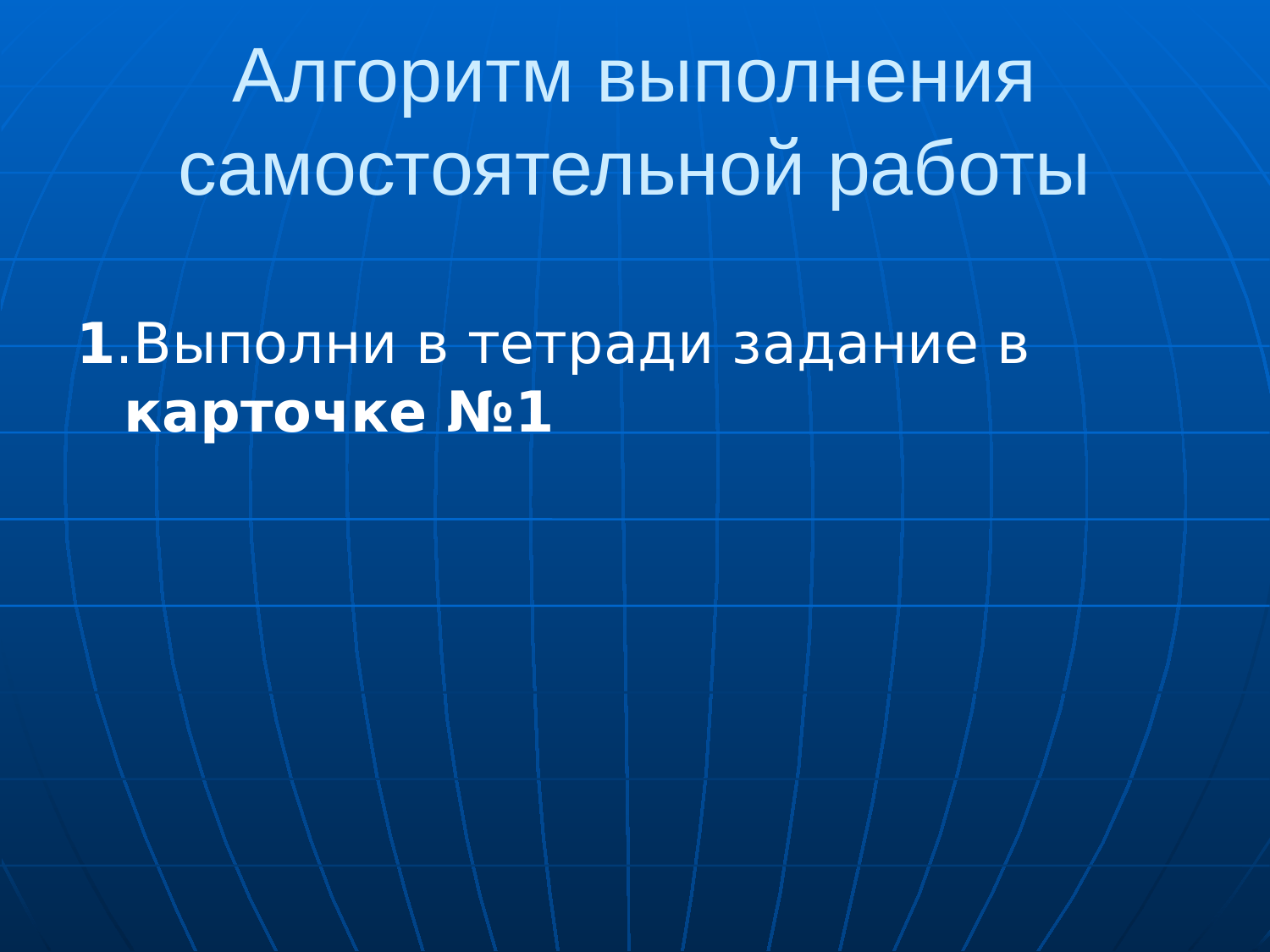

# Алгоритм выполнения самостоятельной работы

1.Выполни в тетради задание в карточке №1